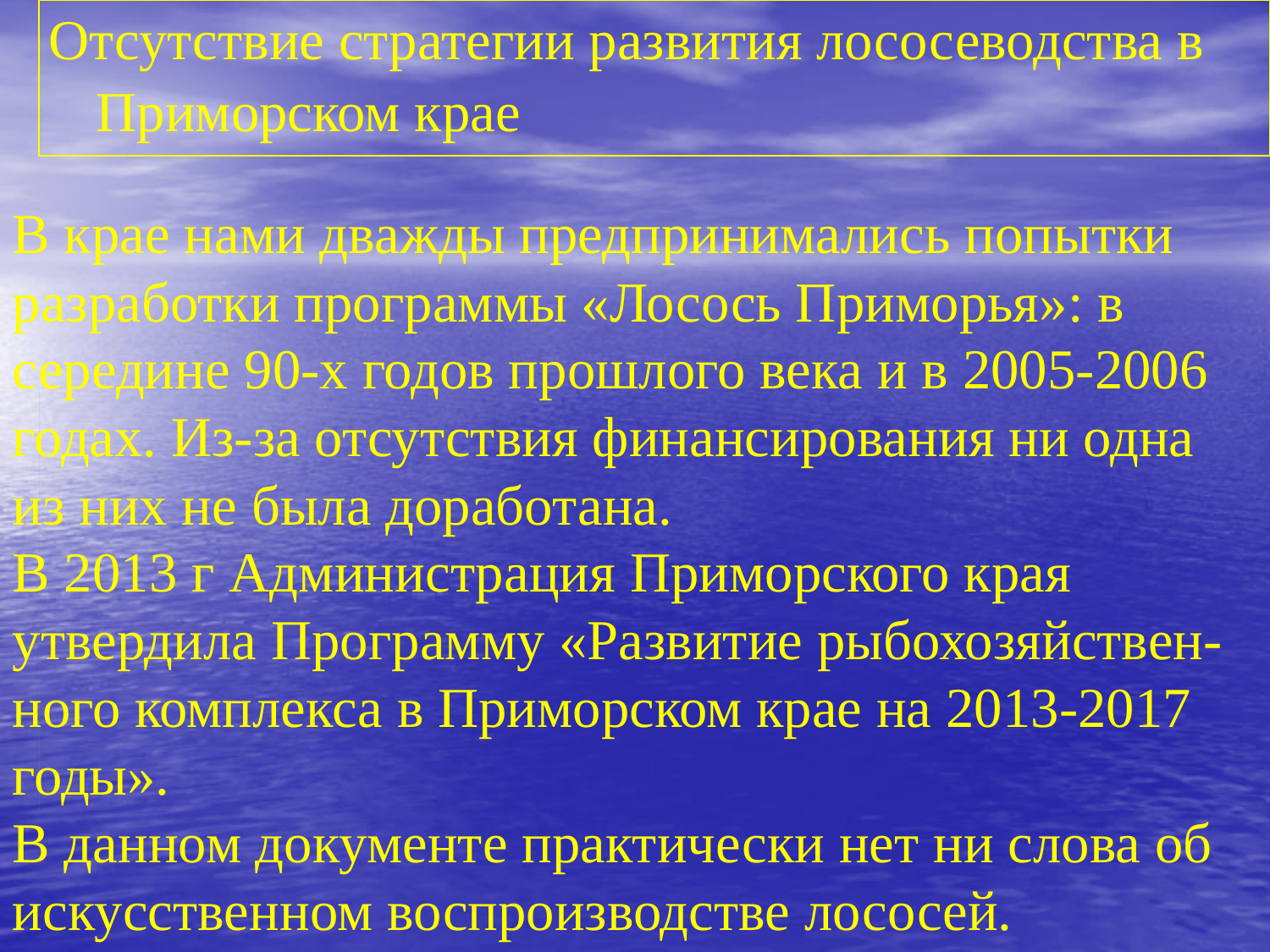

| Отсутствие стратегии развития лососеводства в Приморском крае |
| --- |
В крае нами дважды предпринимались попытки разработки программы «Лосось Приморья»: в середине 90-х годов прошлого века и в 2005-2006 годах. Из-за отсутствия финансирования ни одна из них не была доработана.
В 2013 г Администрация Приморского края утвердила Программу «Развитие рыбохозяйствен-ного комплекса в Приморском крае на 2013-2017 годы».
В данном документе практически нет ни слова об искусственном воспроизводстве лососей.